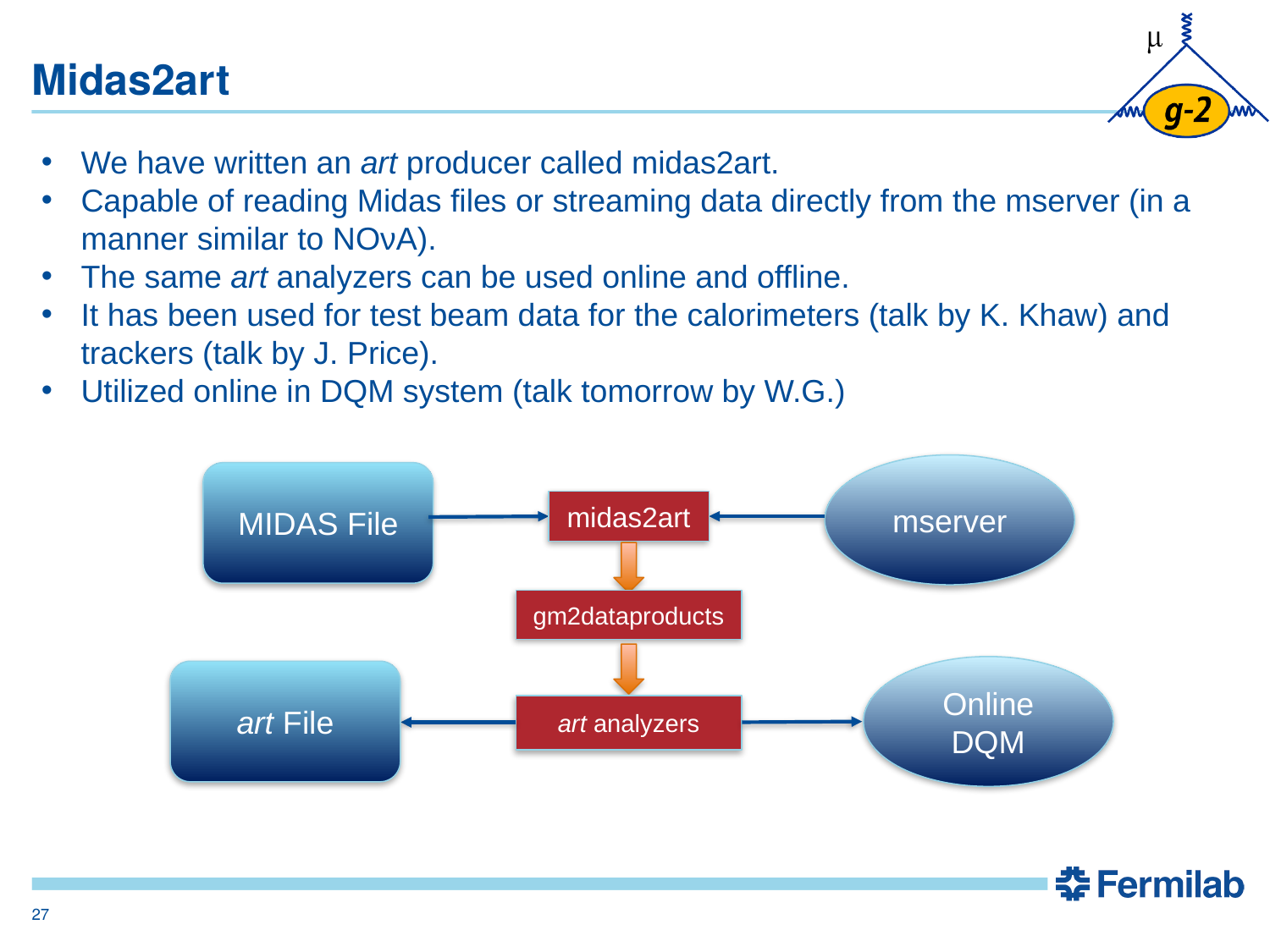

# Midas2art
We have written an art producer called midas2art.
Capable of reading Midas files or streaming data directly from the mserver (in a manner similar to NOνA).
The same art analyzers can be used online and offline.
It has been used for test beam data for the calorimeters (talk by K. Khaw) and trackers (talk by J. Price).
Utilized online in DQM system (talk tomorrow by W.G.)
mserver
MIDAS File
midas2art

gm2dataproducts

Online DQM
art File
art analyzers
27